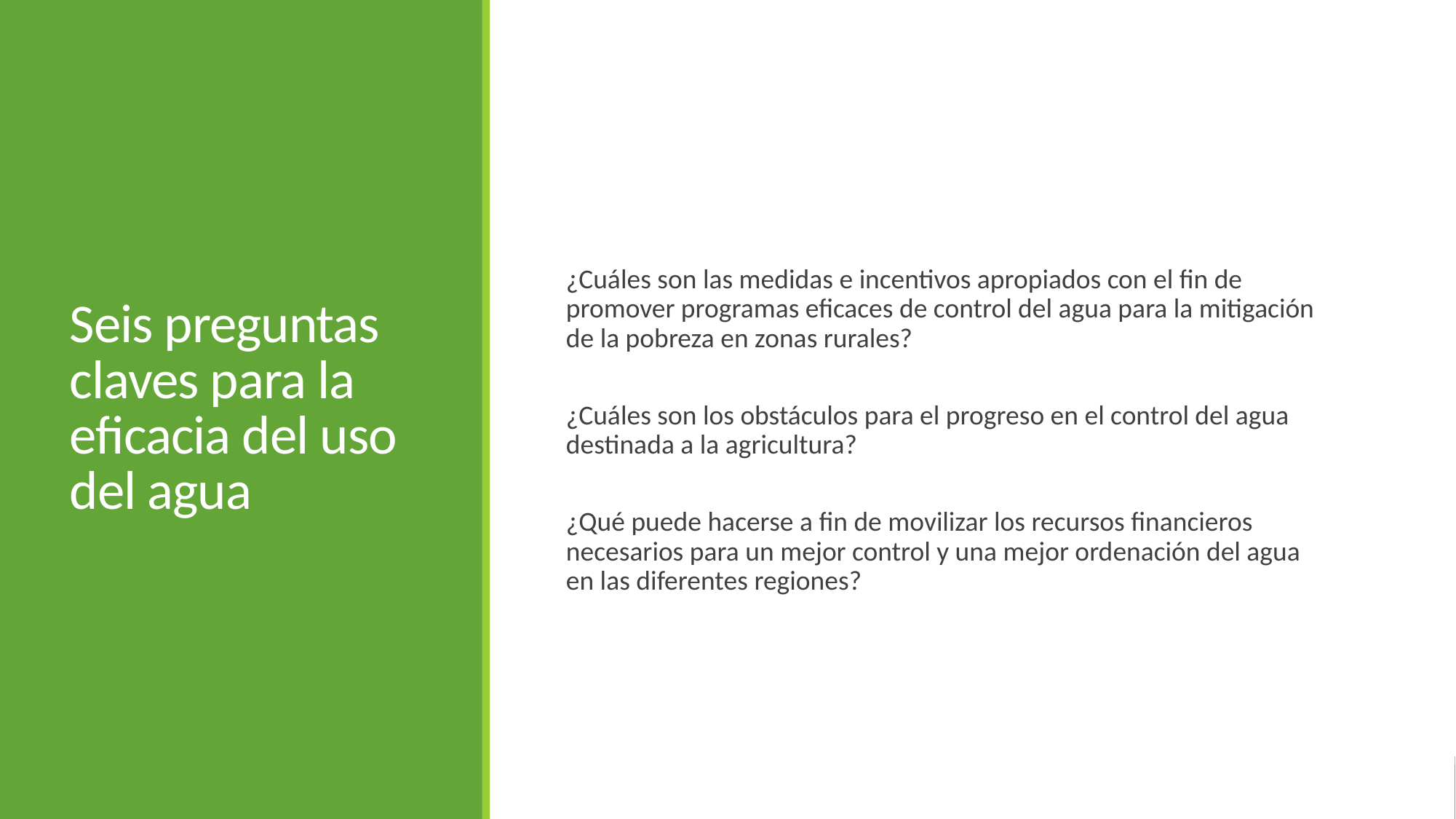

Seis preguntas claves para la eficacia del uso del agua

¿Cuáles son las medidas e incentivos apropiados con el fin de promover programas eficaces de control del agua para la mitigación de la pobreza en zonas rurales?

¿Cuáles son los obstáculos para el progreso en el control del agua destinada a la agricultura?

¿Qué puede hacerse a fin de movilizar los recursos financieros necesarios para un mejor control y una mejor ordenación del agua en las diferentes regiones?